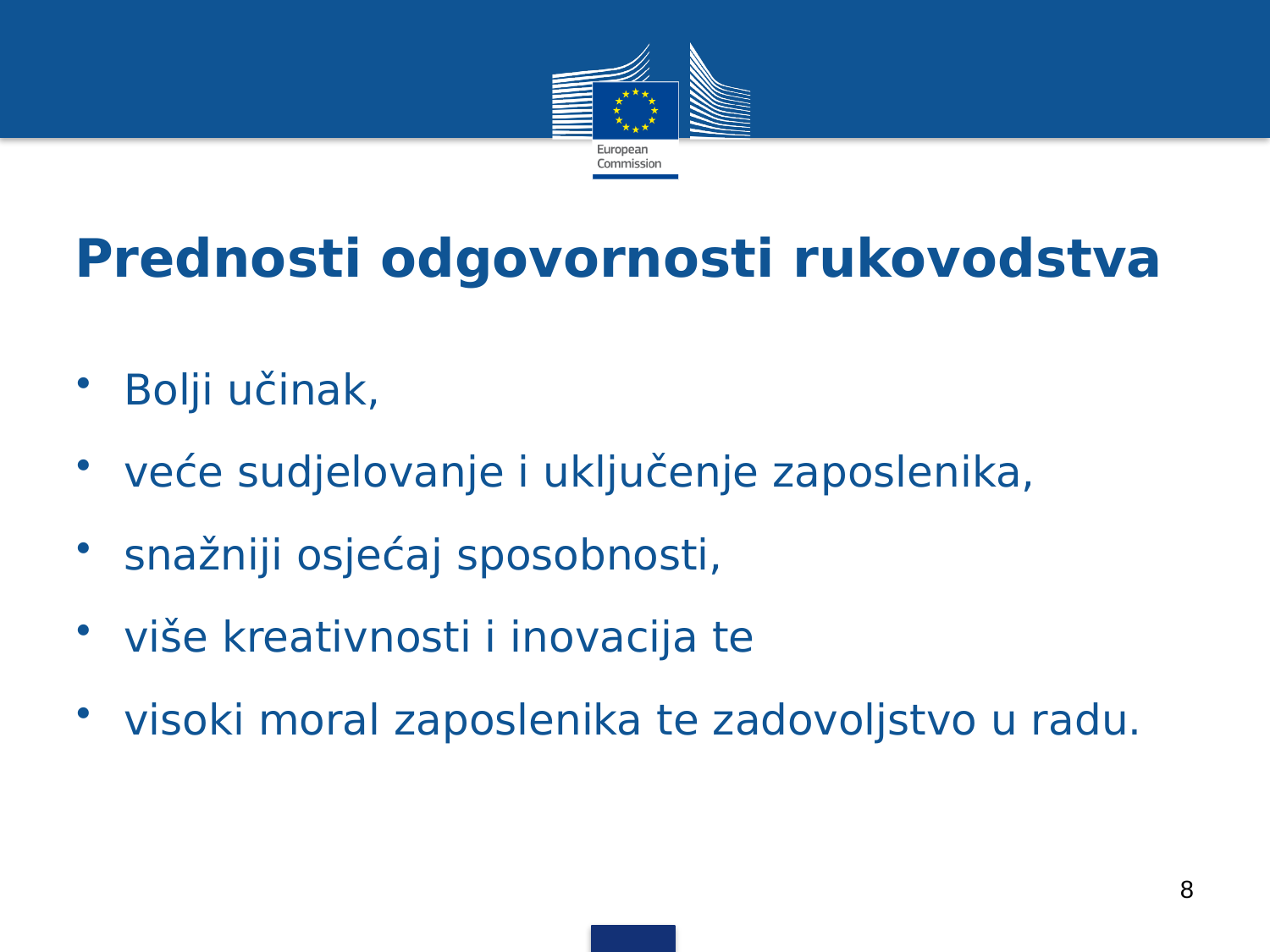

# Prednosti odgovornosti rukovodstva
Bolji učinak,
veće sudjelovanje i uključenje zaposlenika,
snažniji osjećaj sposobnosti,
više kreativnosti i inovacija te
visoki moral zaposlenika te zadovoljstvo u radu.
8